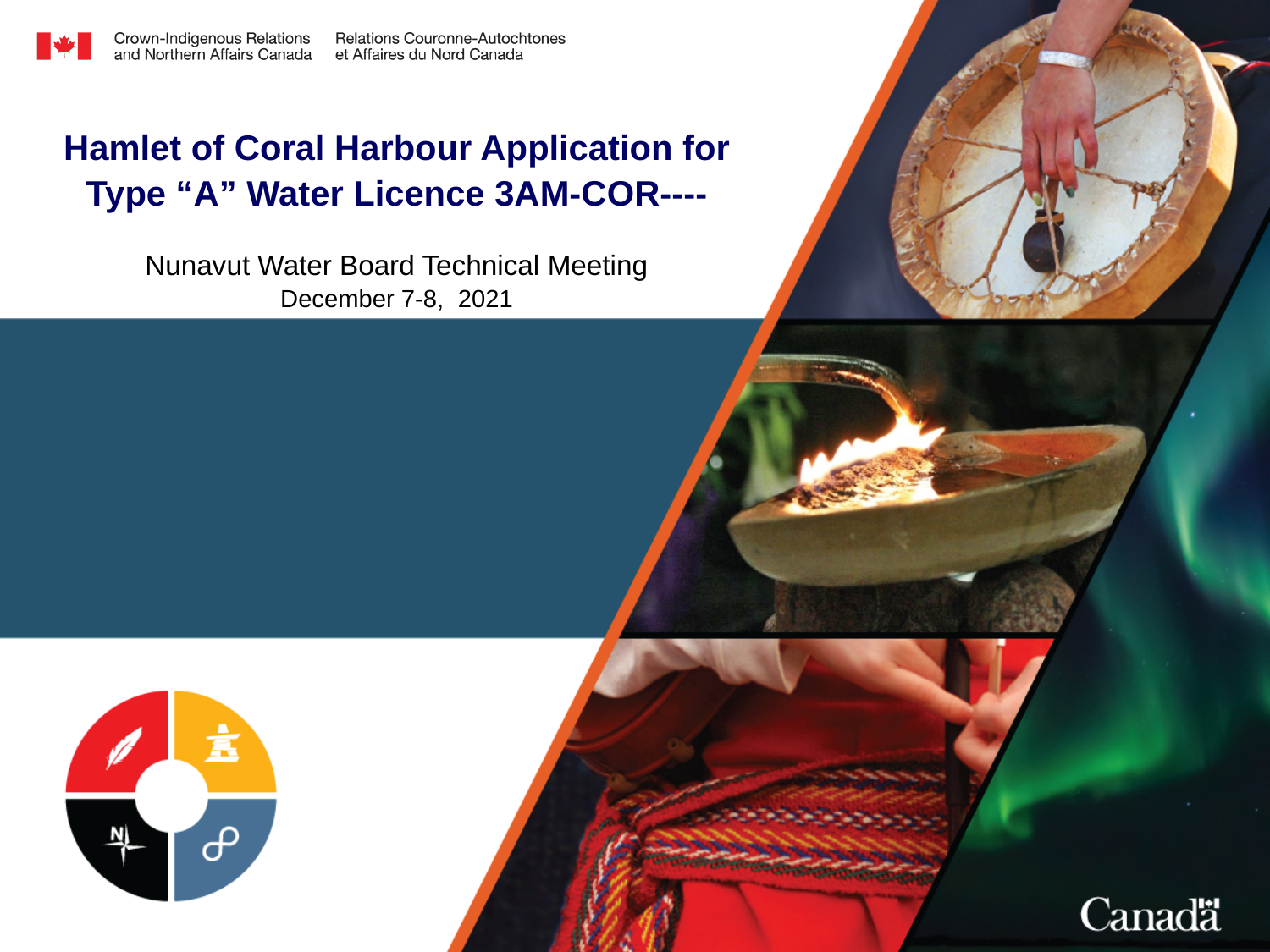

Hamlet of Coral Harbour Application for Type “A” Water Licence 3AM-COR----

Nunavut Water Board Technical Meeting
December 7-8,  2021